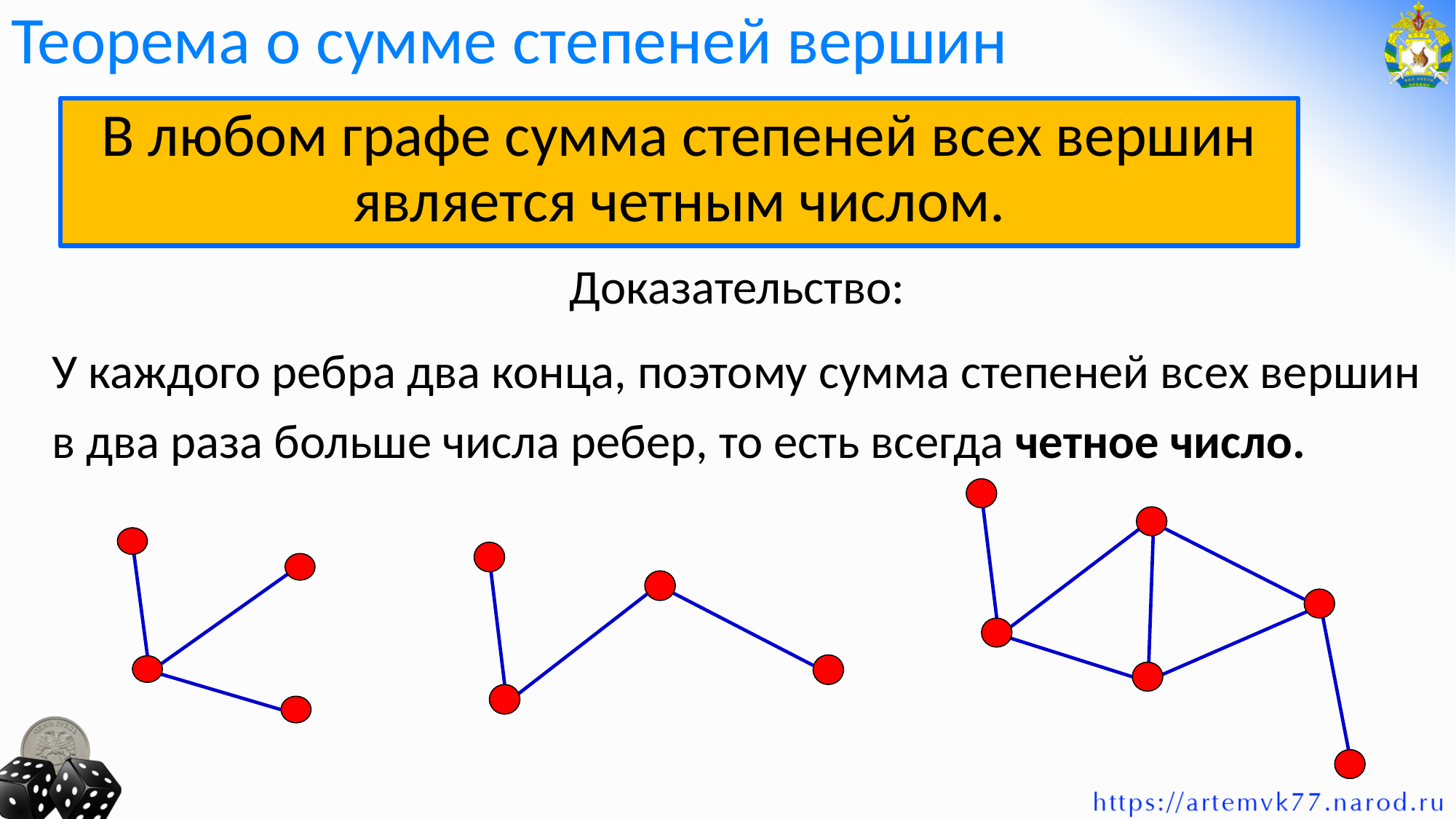

# Теорема о сумме степеней вершин
В любом графе сумма степеней всех вершин является четным числом.

Доказательство:
У каждого ребра два конца, поэтому сумма степеней всех вершин в два раза больше числа ребер, то есть всегда четное число.